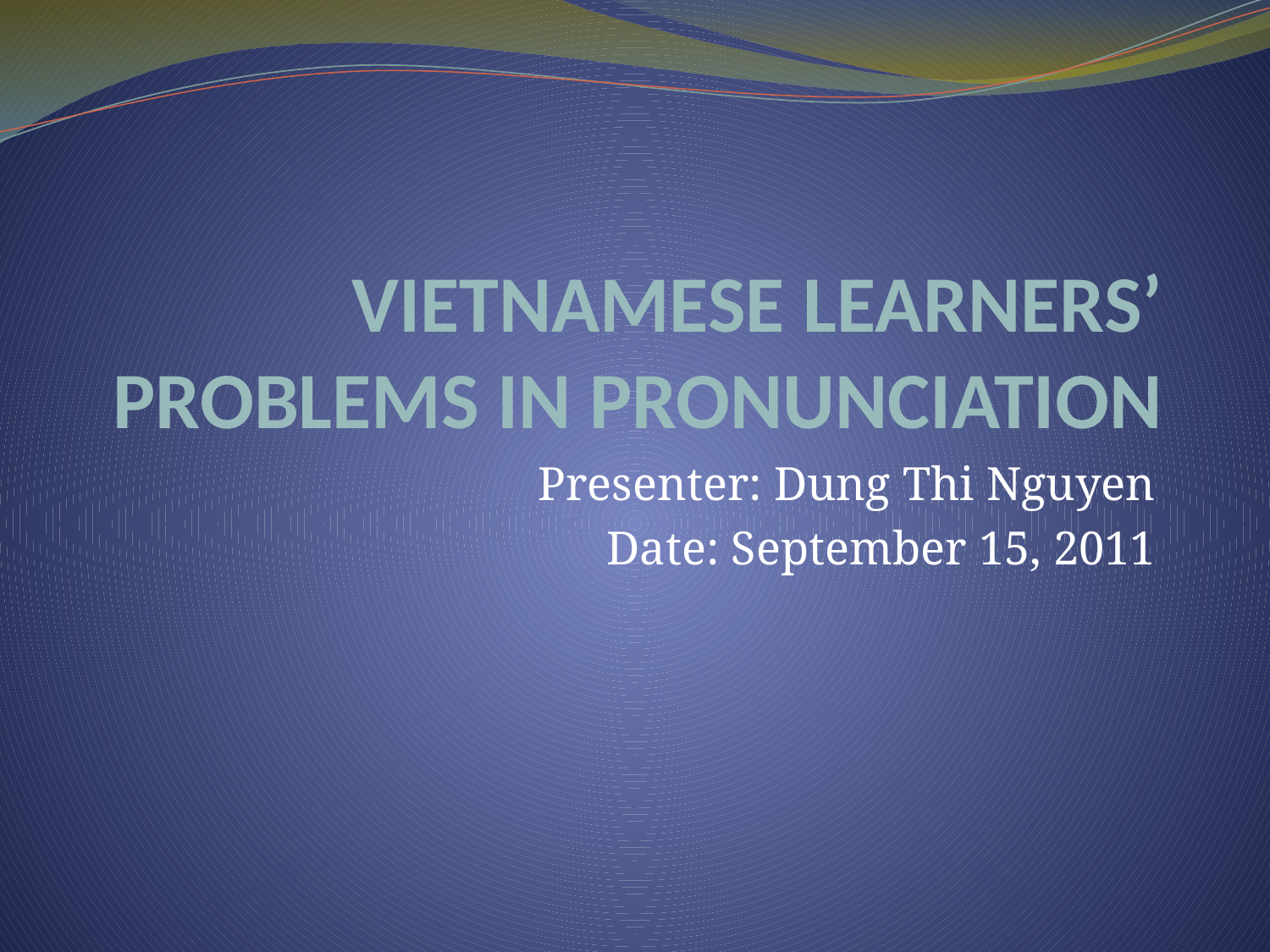

# VIETNAMESE LEARNERS’ PROBLEMS IN PRONUNCIATION
Presenter: Dung Thi Nguyen
Date: September 15, 2011